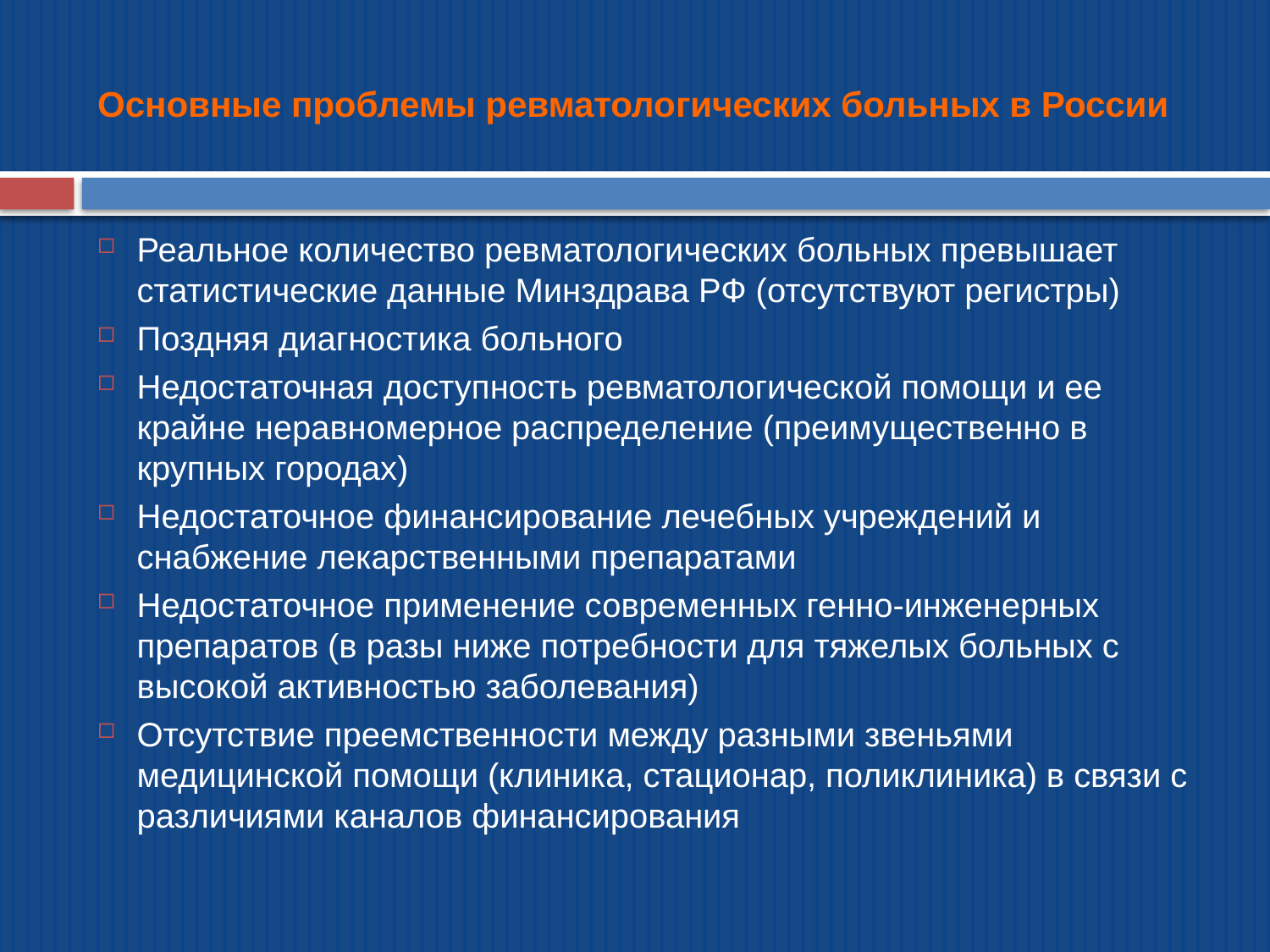

# Основные проблемы ревматологических больных в России
Реальное количество ревматологических больных превышает статистические данные Минздрава РФ (отсутствуют регистры)
Поздняя диагностика больного
Недостаточная доступность ревматологической помощи и ее крайне неравномерное распределение (преимущественно в крупных городах)
Недостаточное финансирование лечебных учреждений и снабжение лекарственными препаратами
Недостаточное применение современных генно-инженерных препаратов (в разы ниже потребности для тяжелых больных с высокой активностью заболевания)
Отсутствие преемственности между разными звеньями медицинской помощи (клиника, стационар, поликлиника) в связи с различиями каналов финансирования